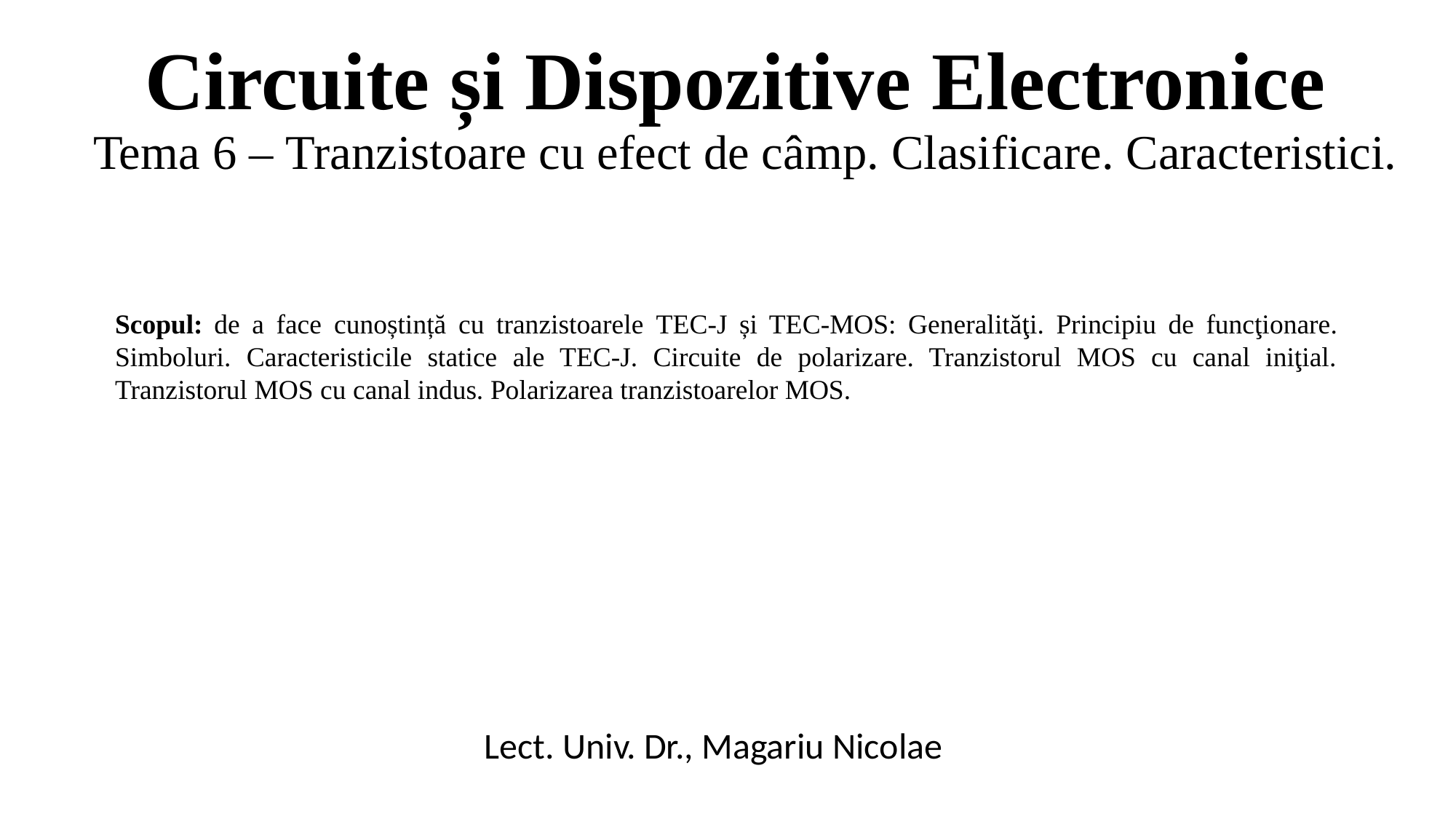

# Circuite și Dispozitive Electronice Tema 6 – Tranzistoare cu efect de câmp. Clasificare. Caracteristici.
Scopul: de a face cunoștință cu tranzistoarele TEC-J și TEC-MOS: Generalităţi. Principiu de funcţionare. Simboluri. Caracteristicile statice ale TEC-J. Circuite de polarizare. Tranzistorul MOS cu canal iniţial. Tranzistorul MOS cu canal indus. Polarizarea tranzistoarelor MOS.
Lect. Univ. Dr., Magariu Nicolae